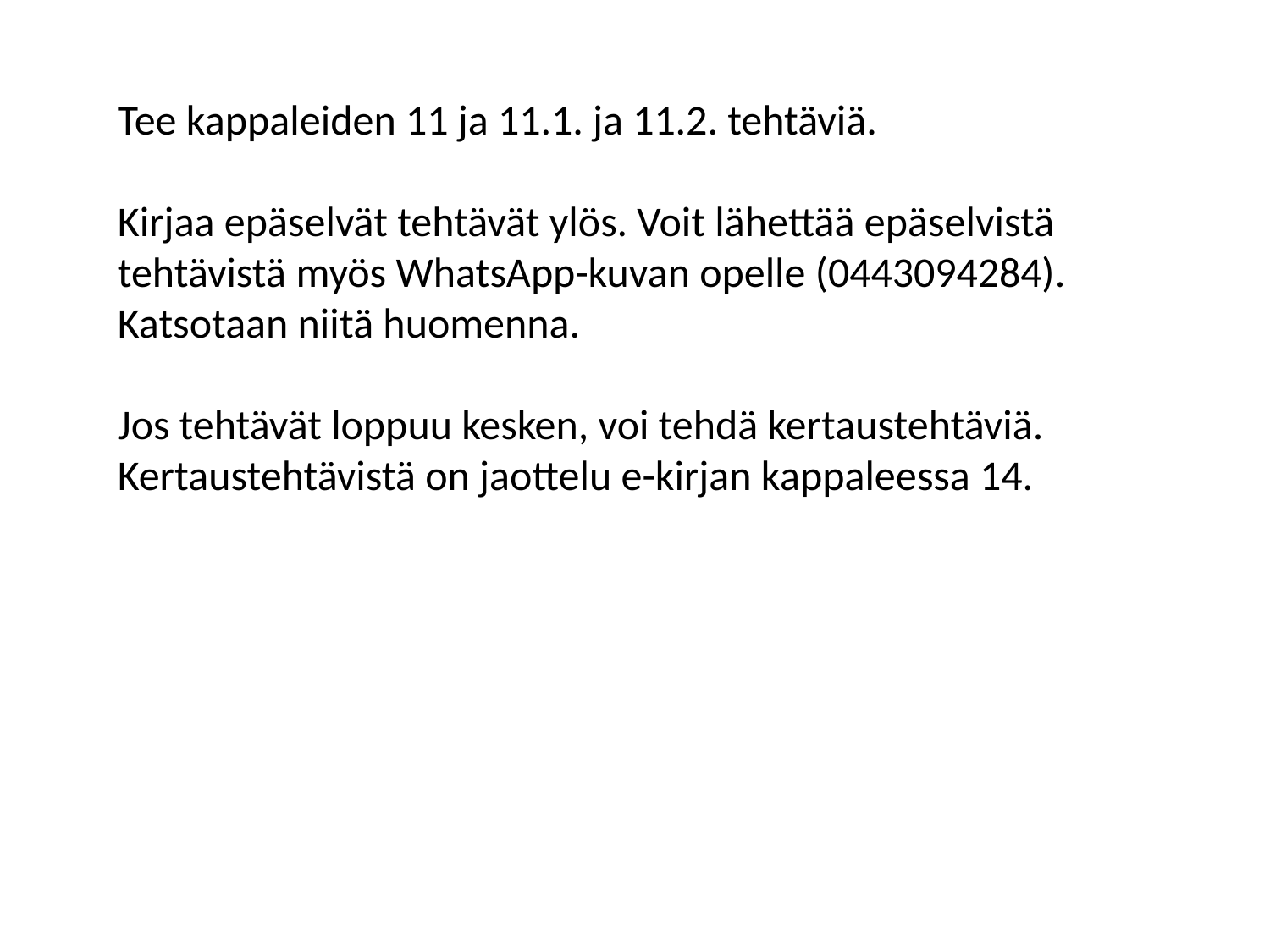

Tee kappaleiden 11 ja 11.1. ja 11.2. tehtäviä.

Kirjaa epäselvät tehtävät ylös. Voit lähettää epäselvistä tehtävistä myös WhatsApp-kuvan opelle (0443094284).
Katsotaan niitä huomenna.

Jos tehtävät loppuu kesken, voi tehdä kertaustehtäviä. Kertaustehtävistä on jaottelu e-kirjan kappaleessa 14.